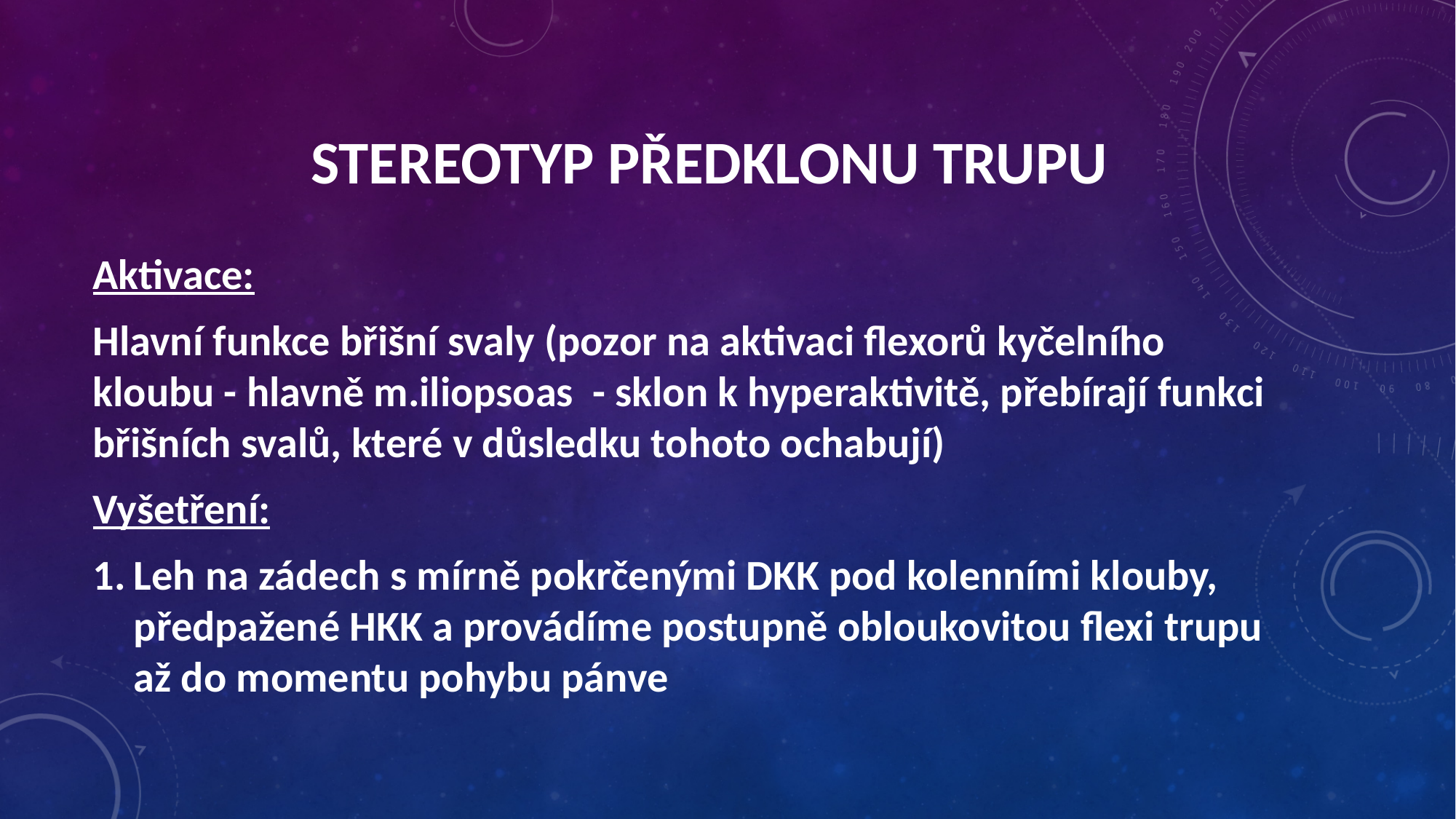

# Stereotyp předklonu trupu
Aktivace:
Hlavní funkce břišní svaly (pozor na aktivaci flexorů kyčelního kloubu - hlavně m.iliopsoas  - sklon k hyperaktivitě, přebírají funkci břišních svalů, které v důsledku tohoto ochabují)
Vyšetření:
Leh na zádech s mírně pokrčenými DKK pod kolenními klouby, předpažené HKK a provádíme postupně obloukovitou flexi trupu až do momentu pohybu pánve